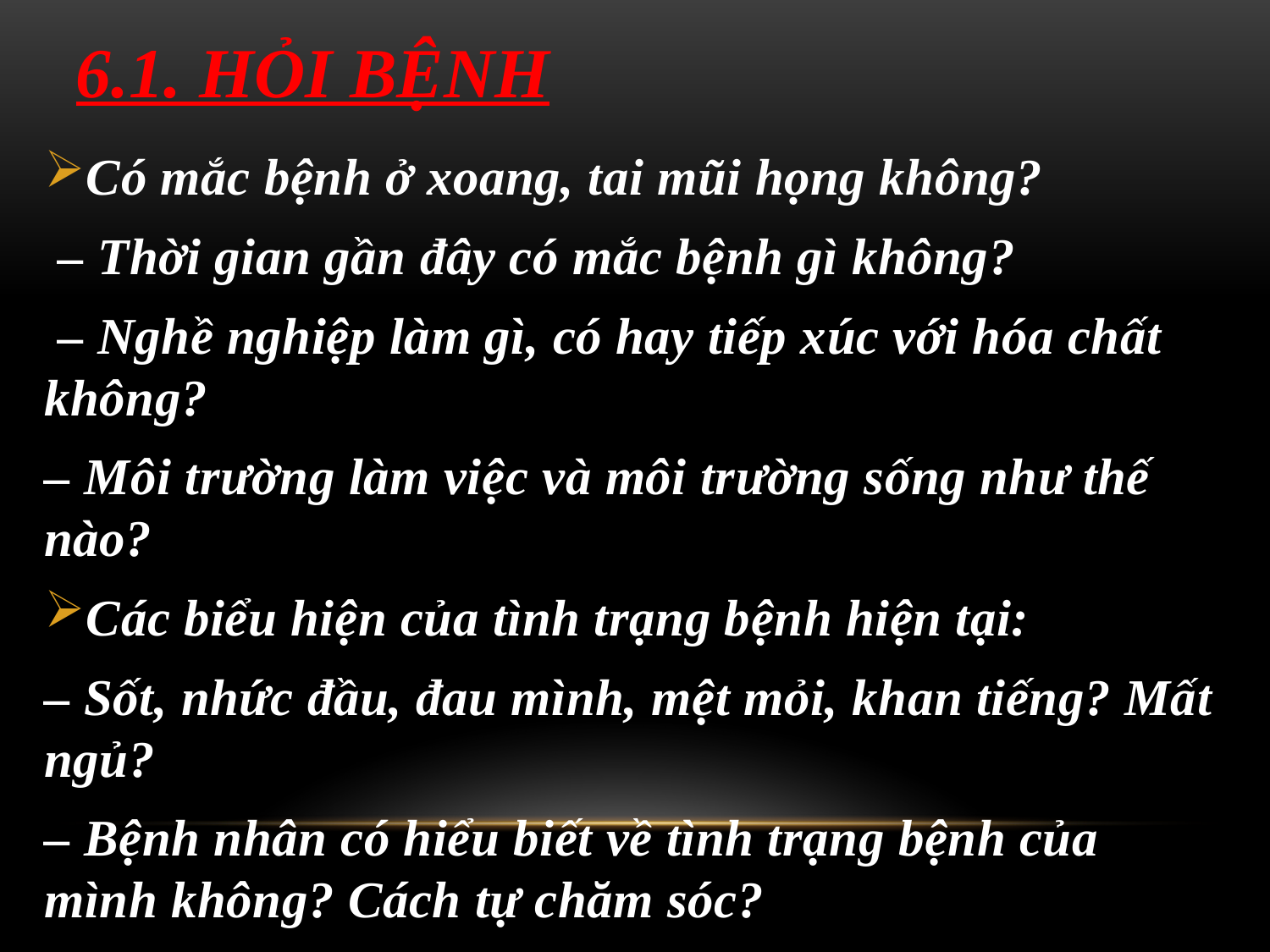

6.1. HỎI BỆNH
Có mắc bệnh ở xoang, tai mũi họng không?
 – Thời gian gần đây có mắc bệnh gì không?
 – Nghề nghiệp làm gì, có hay tiếp xúc với hóa chất không?
– Môi trường làm việc và môi trường sống như thế nào?
Các biểu hiện của tình trạng bệnh hiện tại:
– Sốt, nhức đầu, đau mình, mệt mỏi, khan tiếng? Mất ngủ?
– Bệnh nhân có hiểu biết về tình trạng bệnh của mình không? Cách tự chăm sóc?